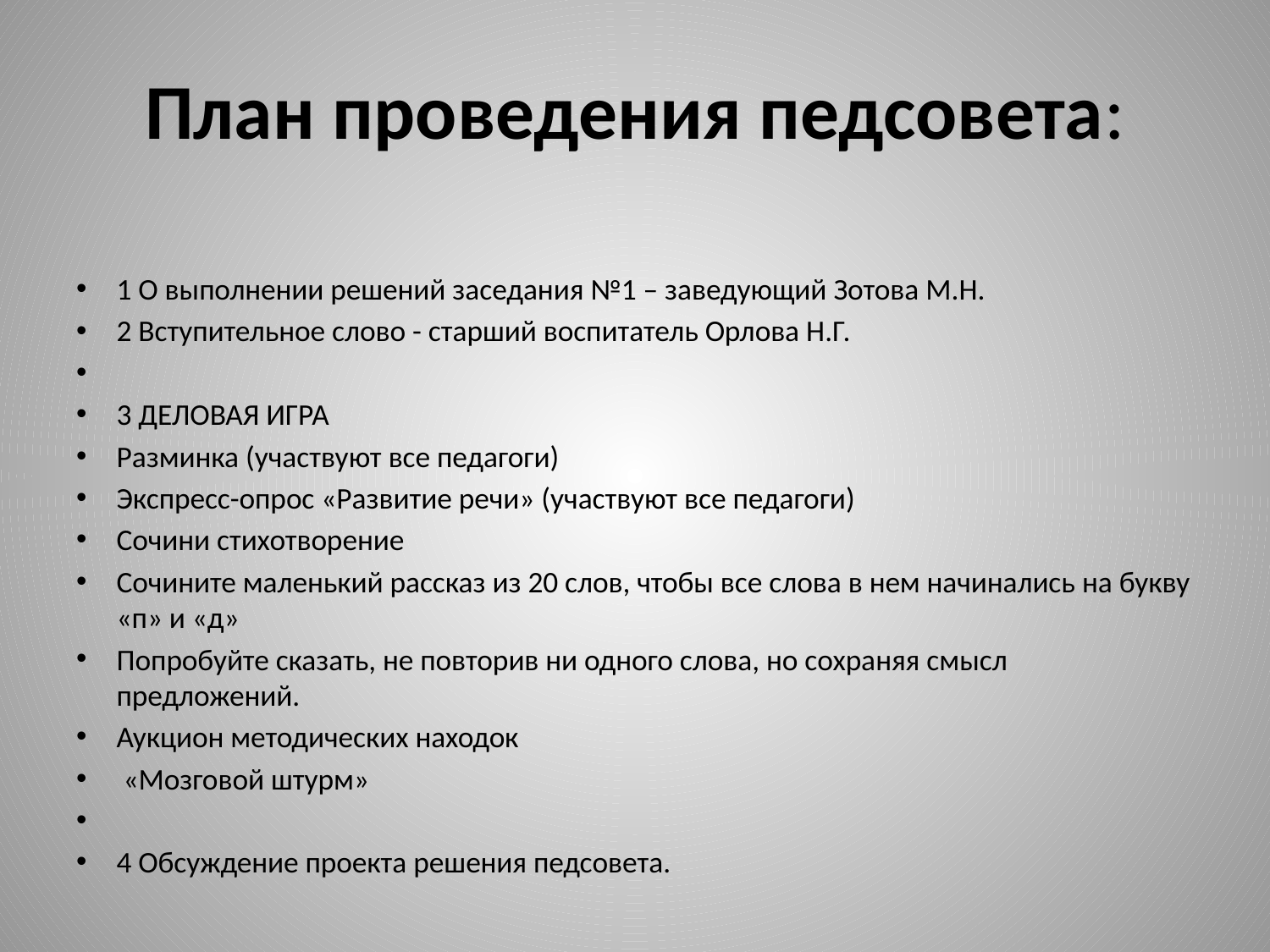

# План проведения педсовета:

1 О выполнении решений заседания №1 – заведующий Зотова М.Н.
2 Вступительное слово - старший воспитатель Орлова Н.Г.

3 ДЕЛОВАЯ ИГРА
Разминка (участвуют все педагоги)
Экспресс-опрос «Развитие речи» (участвуют все педагоги)
Сочини стихотворение
Сочините маленький рассказ из 20 слов, чтобы все слова в нем начинались на букву «п» и «д»
Попробуйте сказать, не повторив ни одного слова, но сохраняя смысл предложений.
Аукцион методических находок
 «Мозговой штурм»

4 Обсуждение проекта решения педсовета.